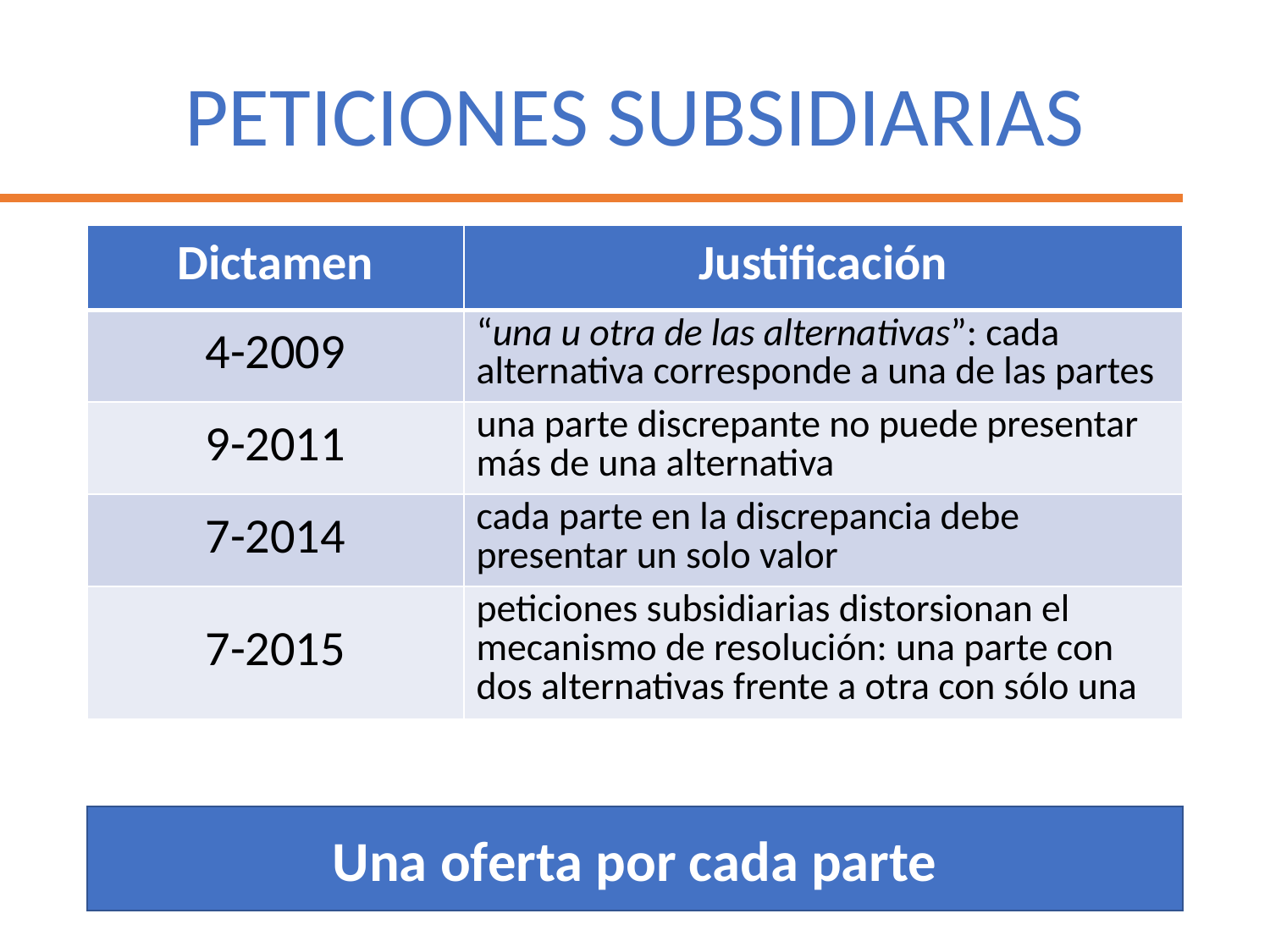

# Peticiones subsidiarias
| Dictamen | Justificación |
| --- | --- |
| 4-2009 | “una u otra de las alternativas”: cada alternativa corresponde a una de las partes |
| 9-2011 | una parte discrepante no puede presentar más de una alternativa |
| 7-2014 | cada parte en la discrepancia debe presentar un solo valor |
| 7-2015 | peticiones subsidiarias distorsionan el mecanismo de resolución: una parte con dos alternativas frente a otra con sólo una |
Una oferta por cada parte